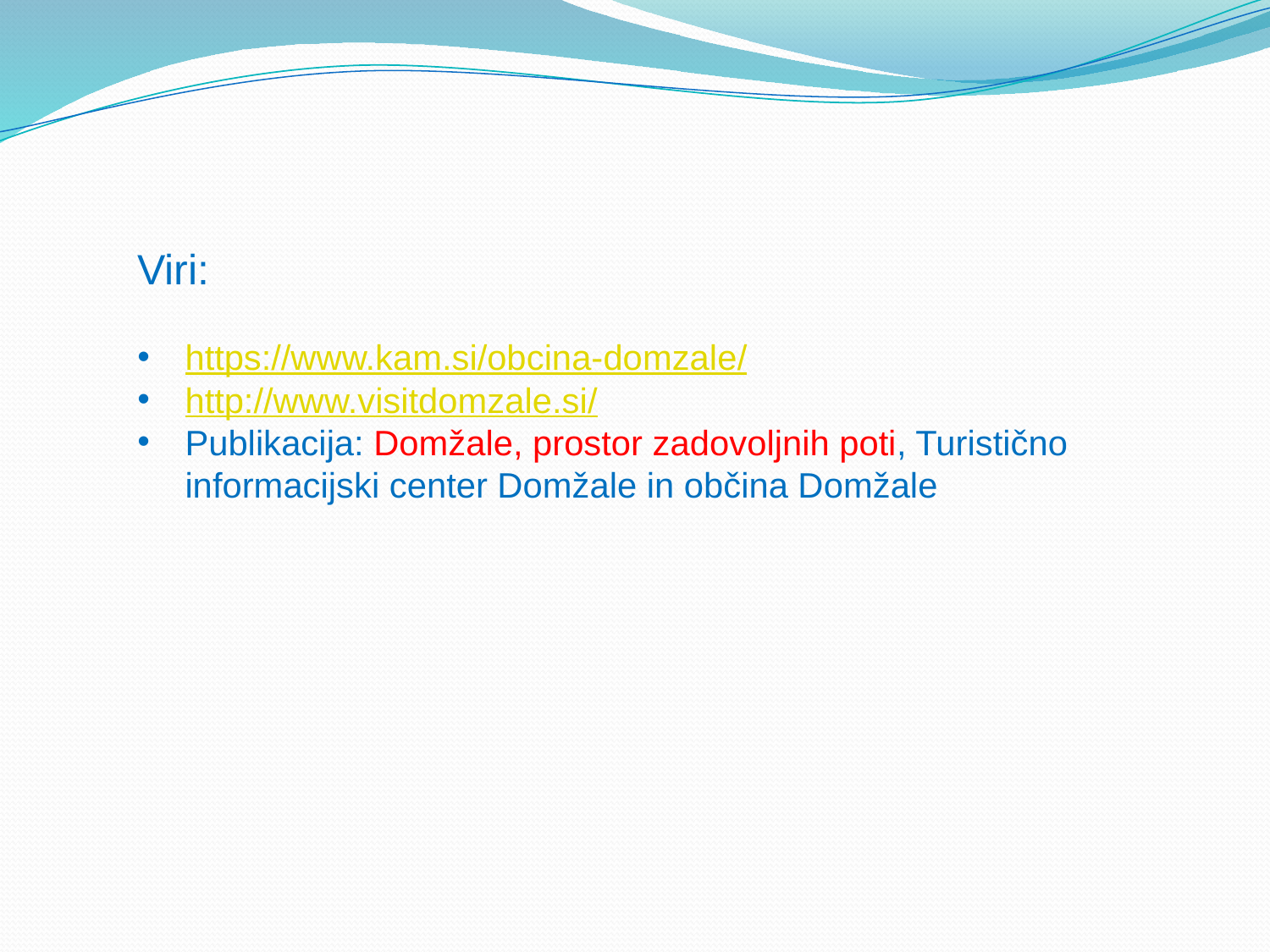

Viri:

https://www.kam.si/obcina-domzale/
http://www.visitdomzale.si/
Publikacija: Domžale, prostor zadovoljnih poti, Turistično informacijski center Domžale in občina Domžale